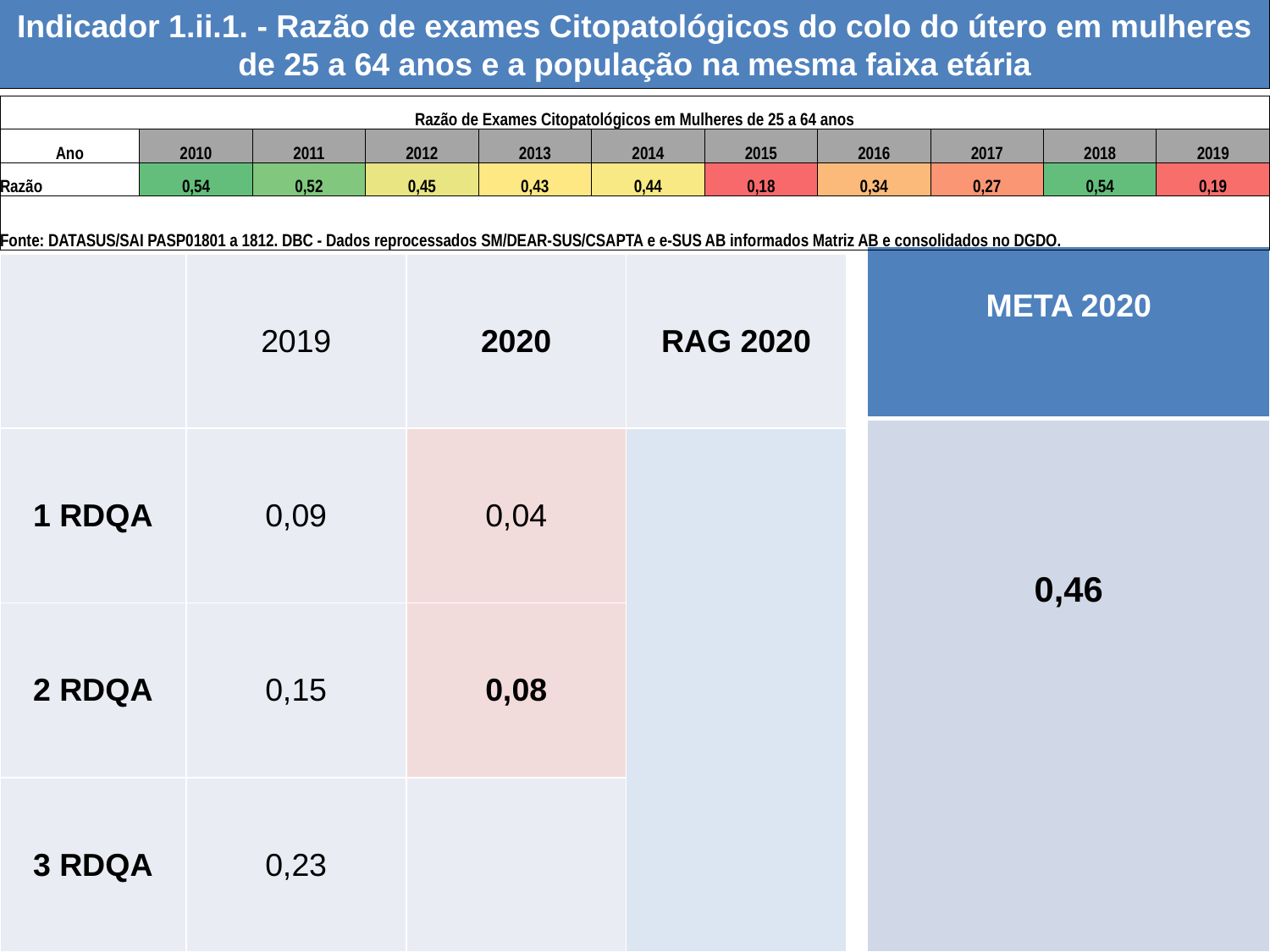

Indicador 1.ii.1. - Razão de exames Citopatológicos do colo do útero em mulheres de 25 a 64 anos e a população na mesma faixa etária
| Razão de Exames Citopatológicos em Mulheres de 25 a 64 anos |  |  |  |  |  |  |  |  |  |  |
| --- | --- | --- | --- | --- | --- | --- | --- | --- | --- | --- |
| Ano | 2010 | 2011 | 2012 | 2013 | 2014 | 2015 | 2016 | 2017 | 2018 | 2019 |
| Razão | 0,54 | 0,52 | 0,45 | 0,43 | 0,44 | 0,18 | 0,34 | 0,27 | 0,54 | 0,19 |
| Fonte: DATASUS/SAI PASP01801 a 1812. DBC - Dados reprocessados SM/DEAR-SUS/CSAPTA e e-SUS AB informados Matriz AB e consolidados no DGDO. |  |  |  |  |  |  |  |  |  |  |
| META 2020 |
| --- |
| 0,46 |
|  | 2019 | 2020 | RAG 2020 |
| --- | --- | --- | --- |
| 1 RDQA | 0,09 | 0,04 |  |
| 2 RDQA | 0,15 | 0,08 |  |
| 3 RDQA | 0,23 |  |  |